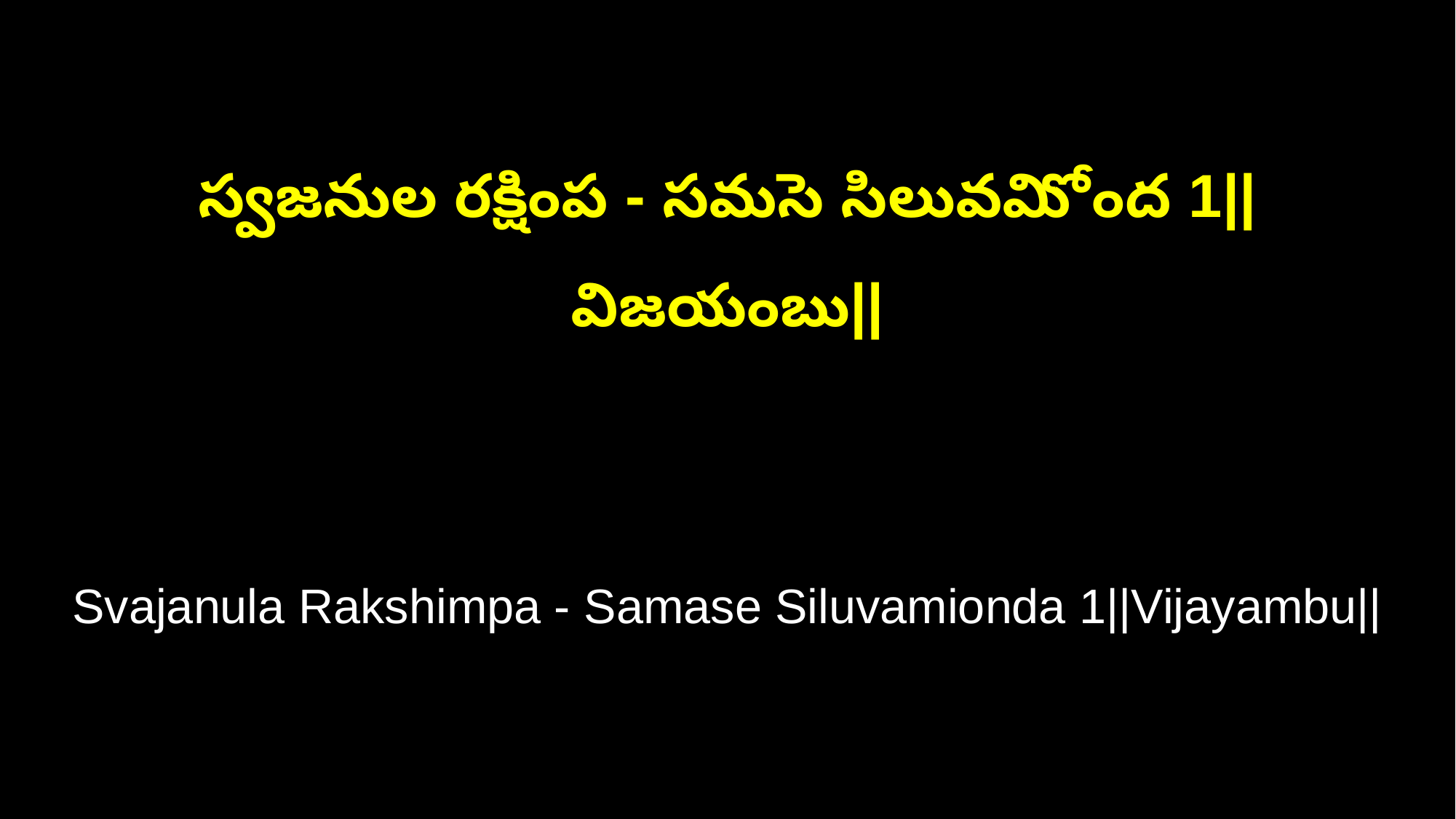

స్వజనుల రక్షింప - సమసె సిలువమిోంద 1||విజయంబు||
Svajanula Rakshimpa - Samase Siluvamionda 1||Vijayambu||